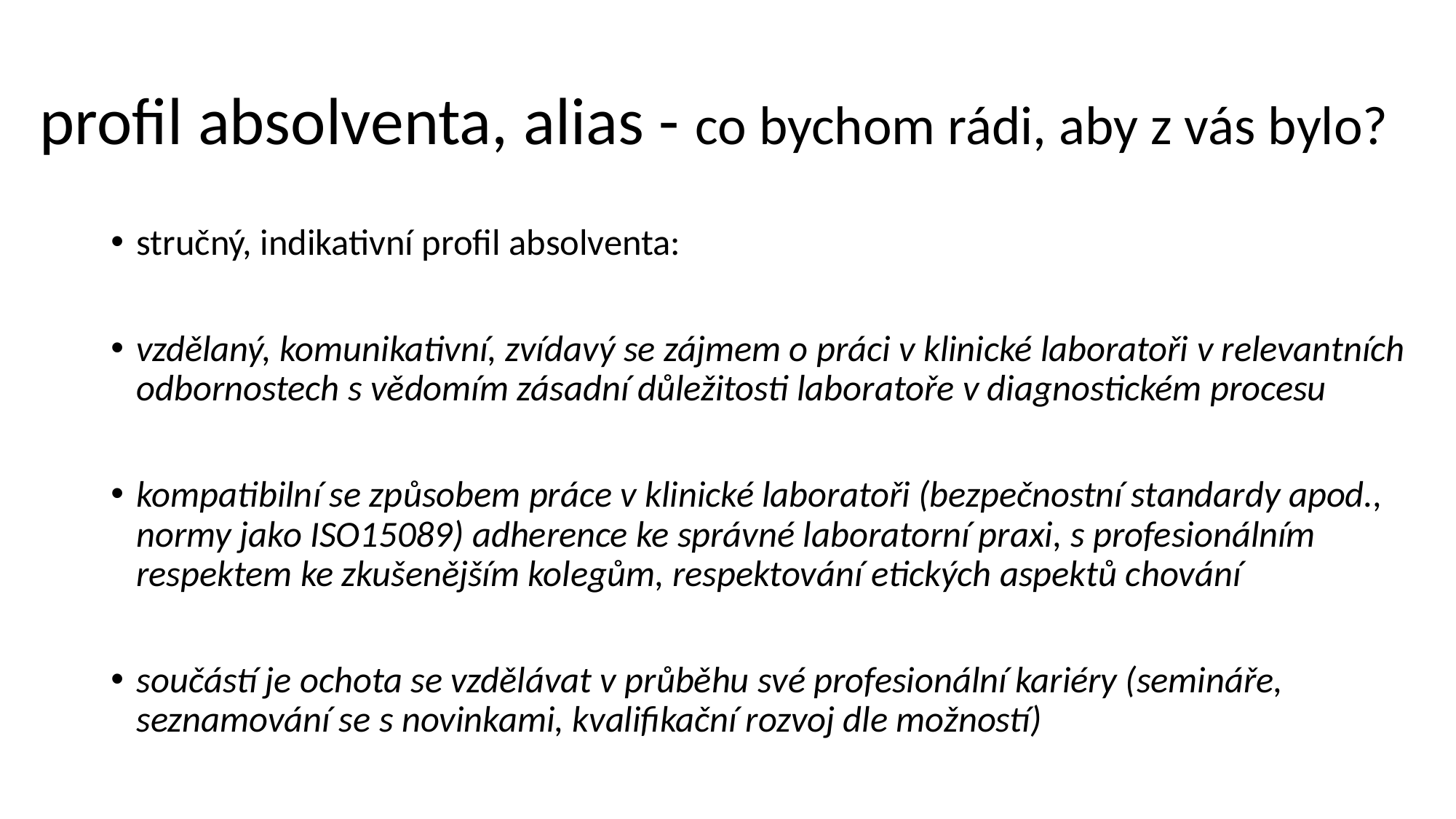

# profil absolventa, alias - co bychom rádi, aby z vás bylo?
stručný, indikativní profil absolventa:

vzdělaný, komunikativní, zvídavý se zájmem o práci v klinické laboratoři v relevantních odbornostech s vědomím zásadní důležitosti laboratoře v diagnostickém procesu

kompatibilní se způsobem práce v klinické laboratoři (bezpečnostní standardy apod., normy jako ISO15089) adherence ke správné laboratorní praxi, s profesionálním respektem ke zkušenějším kolegům, respektování etických aspektů chování

součástí je ochota se vzdělávat v průběhu své profesionální kariéry (semináře, seznamování se s novinkami, kvalifikační rozvoj dle možností)